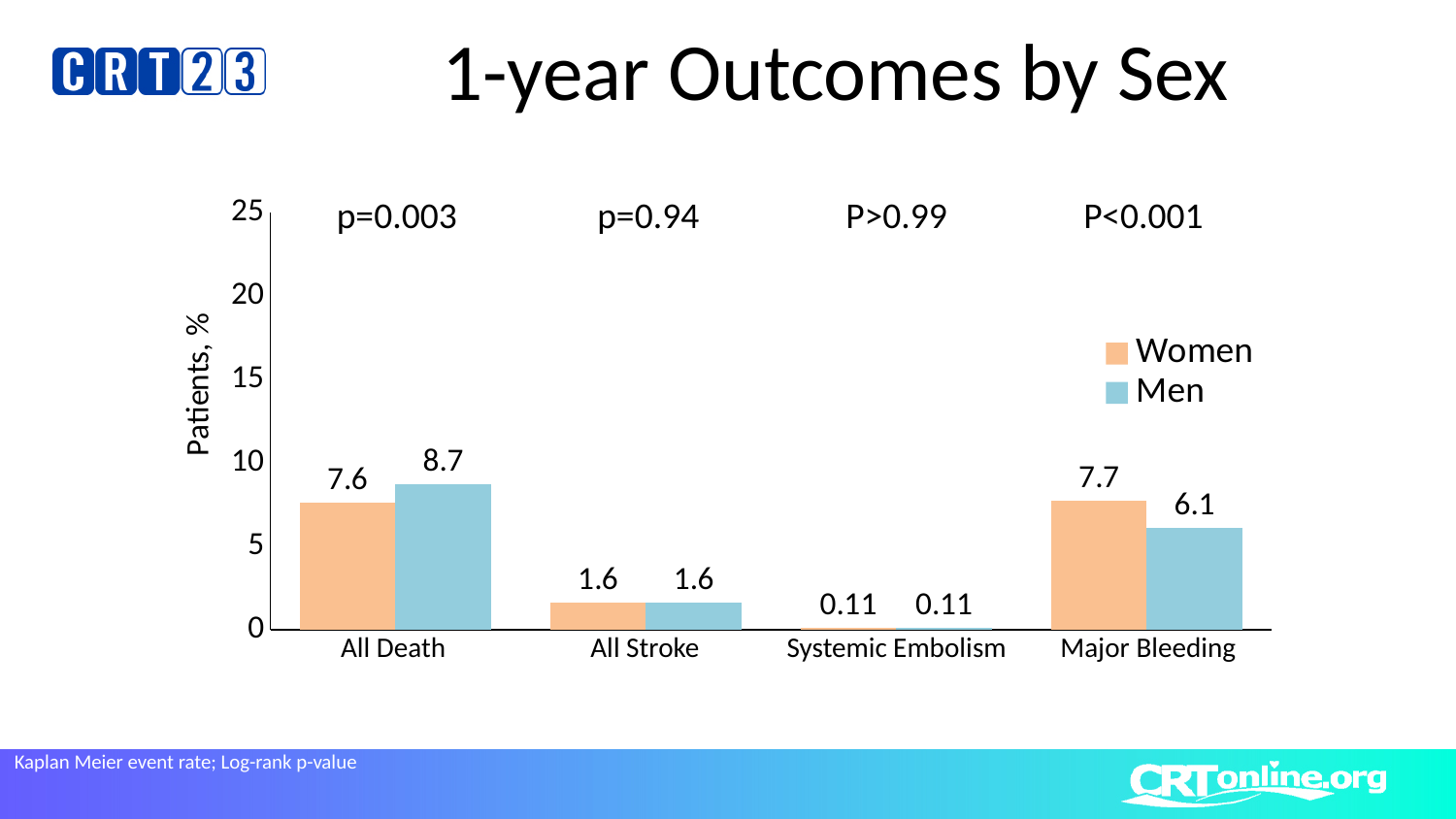

# 1-year Outcomes by Sex

### Chart

| Category | Women | Men |
|---|---|---|
| All
Death | 7.6 | 8.7 |
| All
Stroke | 1.6 | 1.6 |
| Systemic
Embolism | 0.11 | 0.11 |
| Major
Bleeding | 7.7 | 6.1 |
p=0.003
p=0.94
P>0.99
P<0.001
| All Death | All Stroke | Systemic Embolism | Major Bleeding |
| --- | --- | --- | --- |
Kaplan Meier event rate; Log-rank p-value